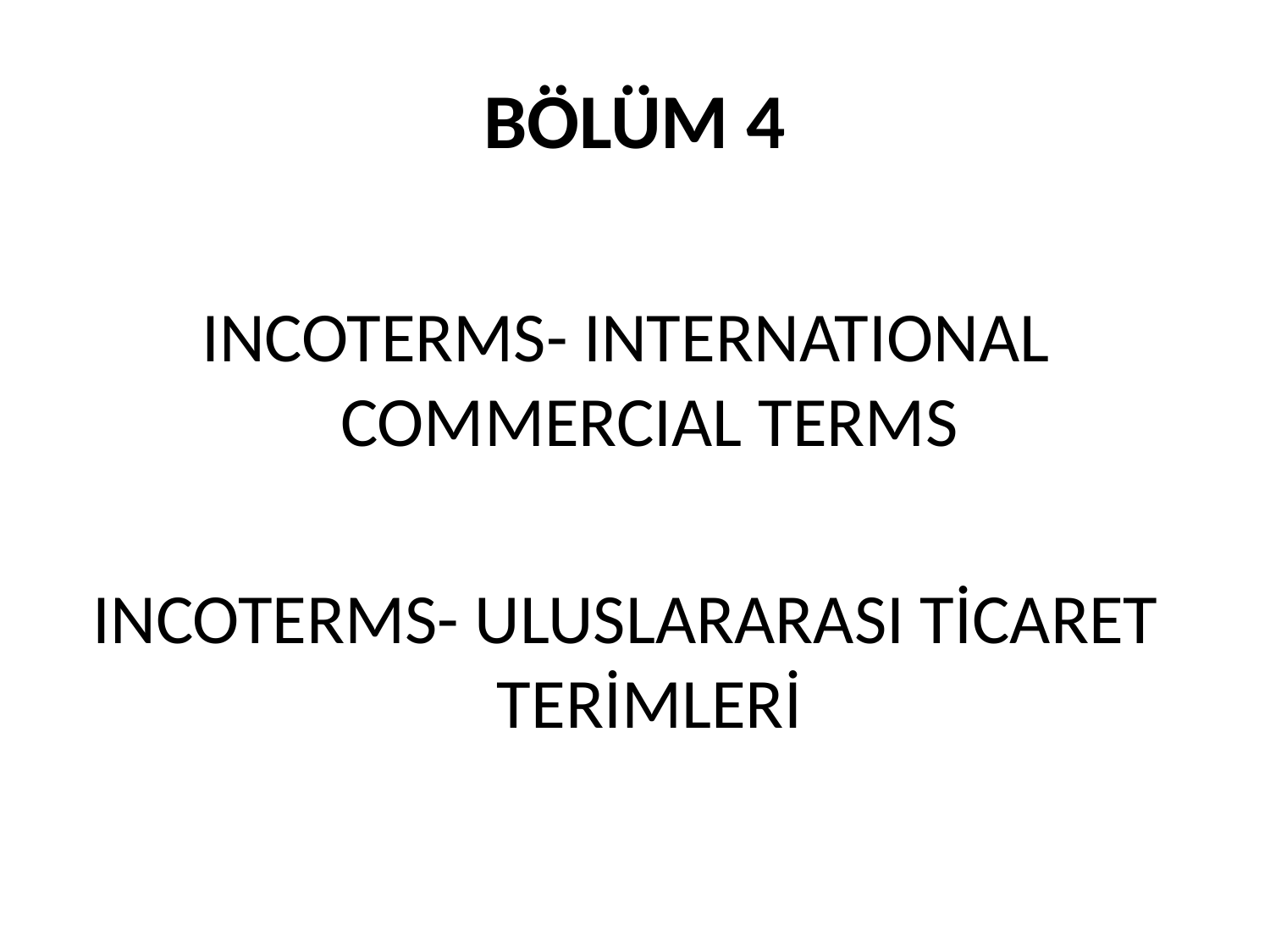

# BÖLÜM 4

INCOTERMS- INTERNATIONAL COMMERCIAL TERMS

INCOTERMS- ULUSLARARASI TİCARET TERİMLERİ